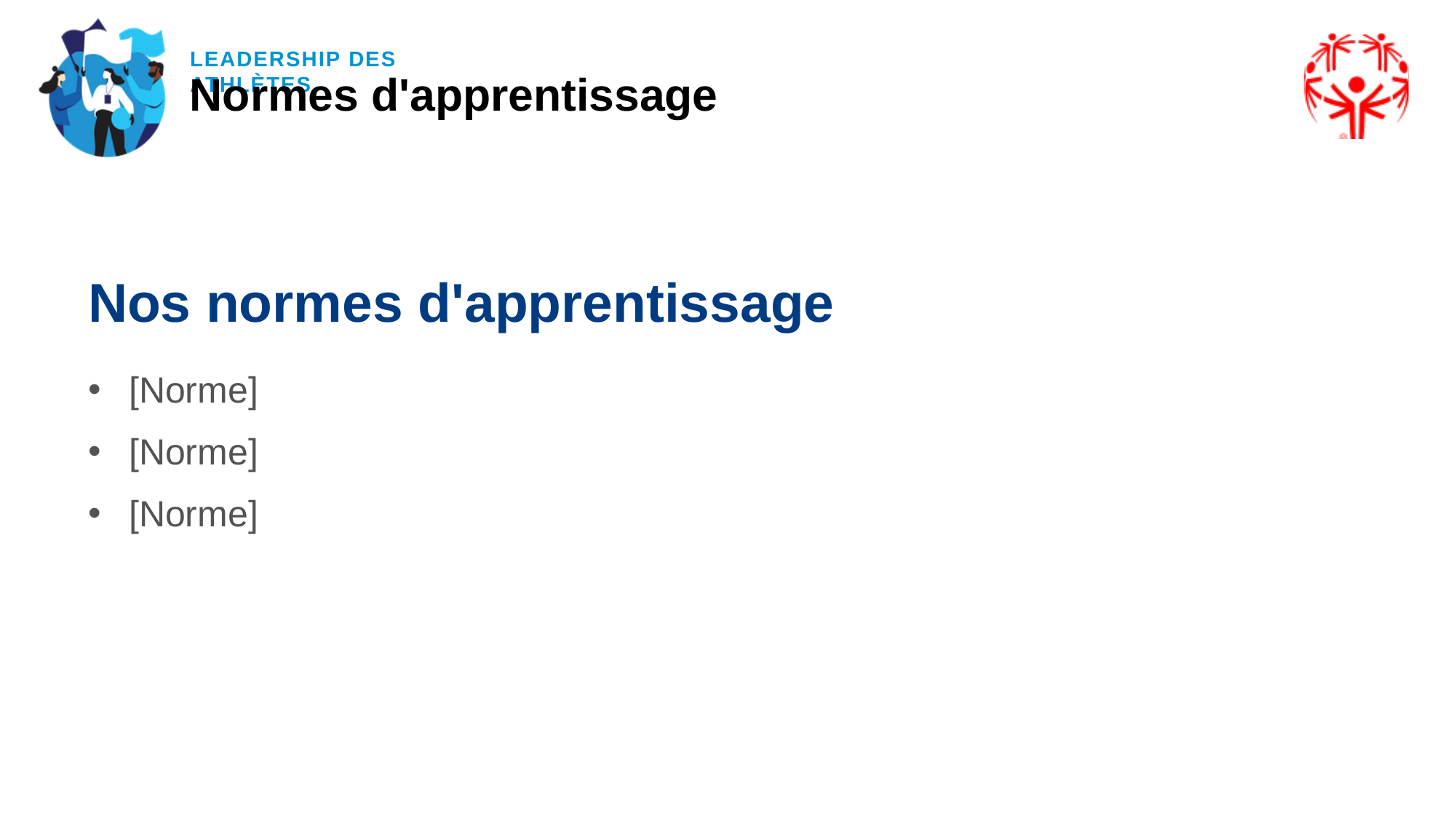

Normes d'apprentissage

Nos normes d'apprentissage
[Norme]
[Norme]
[Norme]